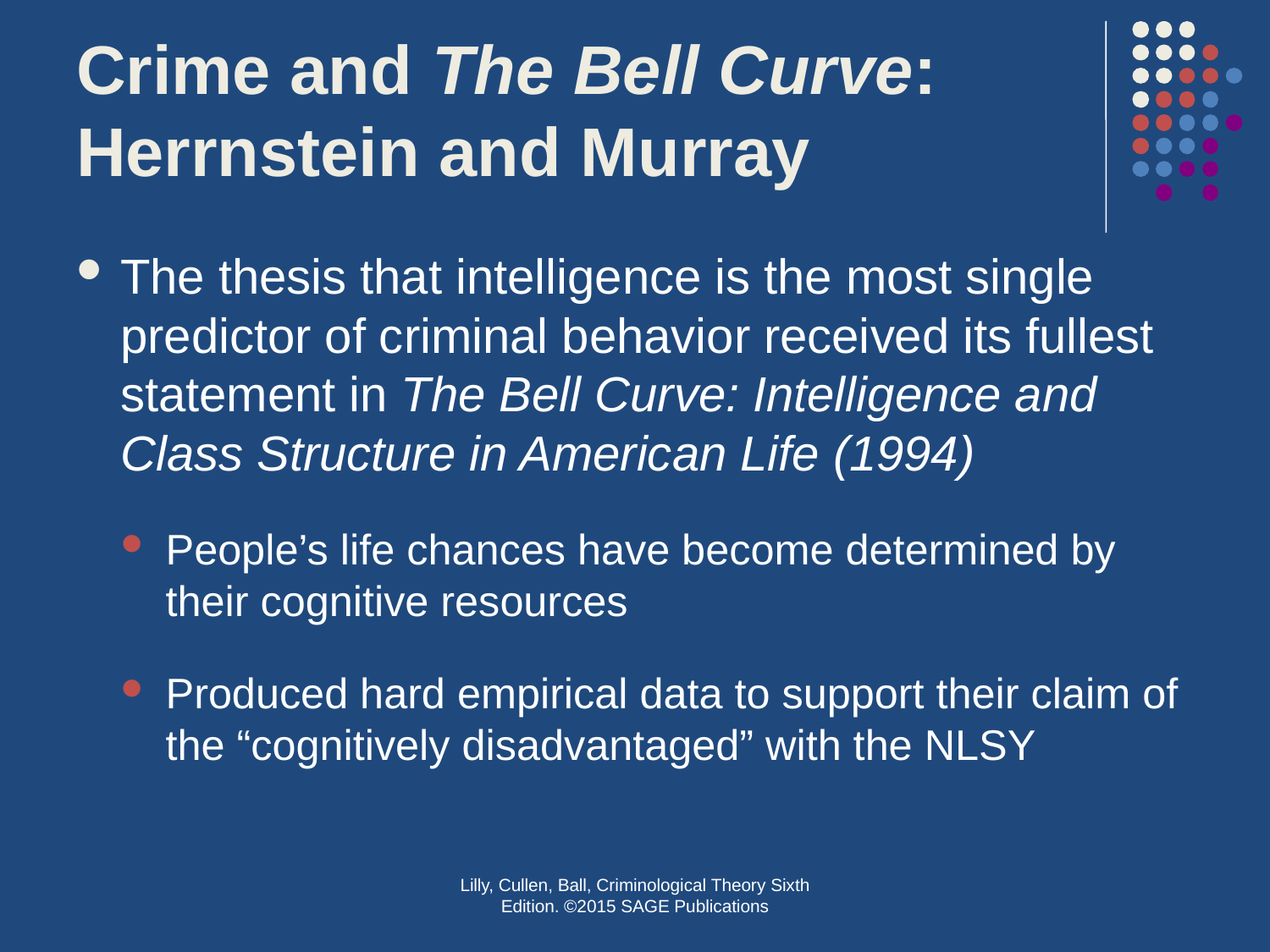

# Crime and The Bell Curve: Herrnstein and Murray
The thesis that intelligence is the most single predictor of criminal behavior received its fullest statement in The Bell Curve: Intelligence and Class Structure in American Life (1994)

People’s life chances have become determined by their cognitive resources

Produced hard empirical data to support their claim of the “cognitively disadvantaged” with the NLSY
Lilly, Cullen, Ball, Criminological Theory Sixth Edition. ©2015 SAGE Publications